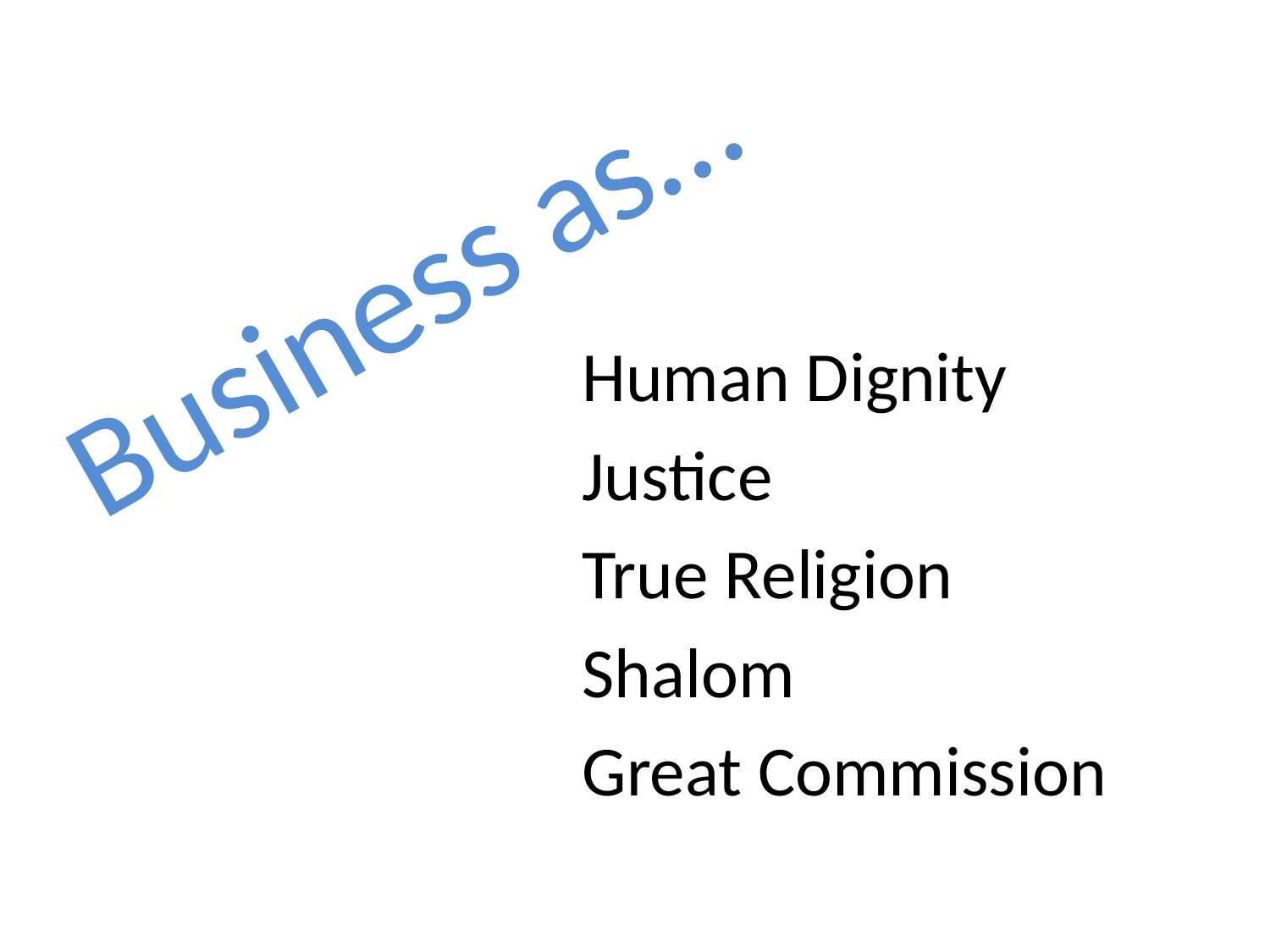

Business as…
Human Dignity
Justice
True Religion
Shalom
Great Commission